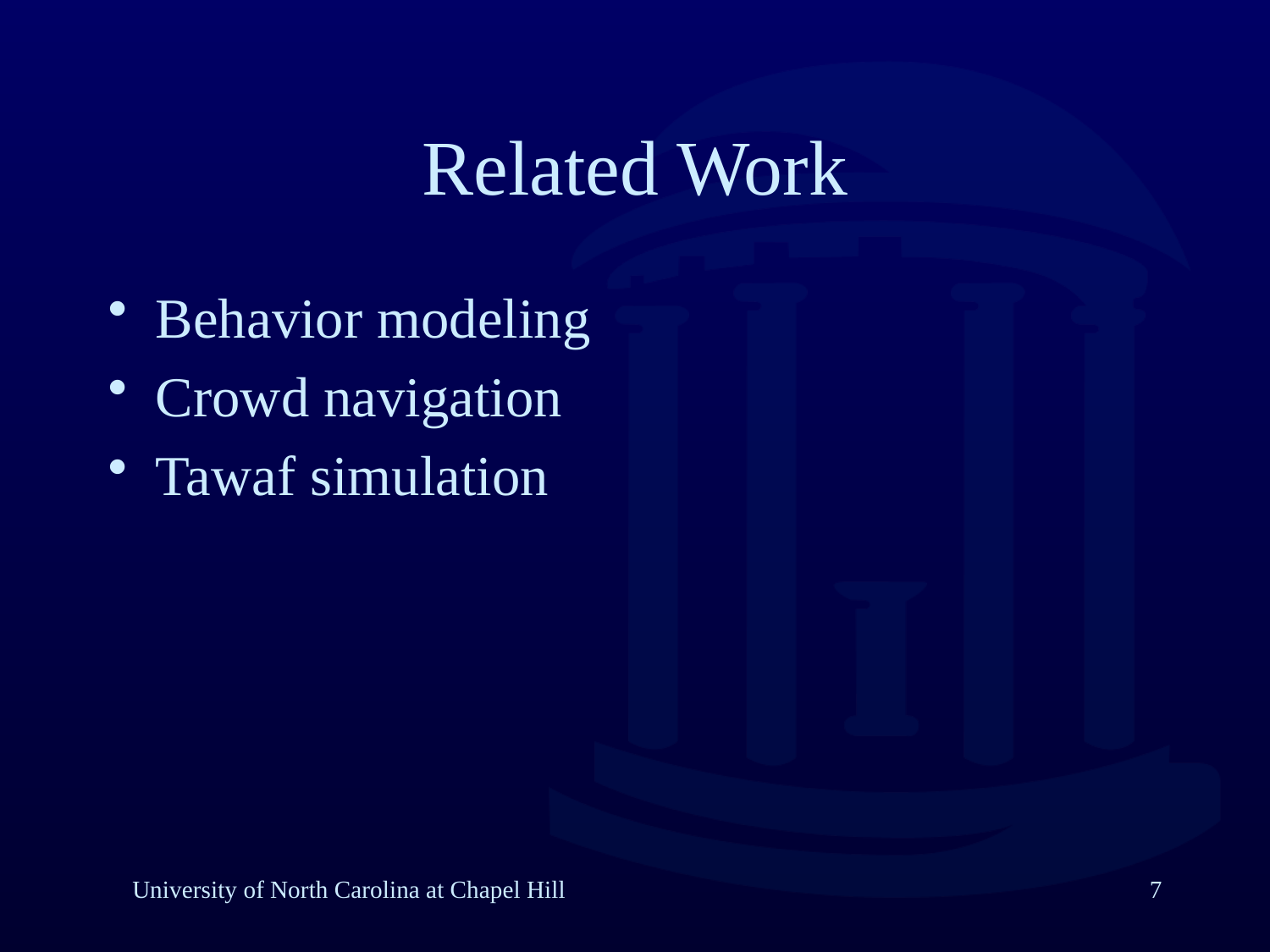

Related Work
Behavior modeling
Crowd navigation
Tawaf simulation
University of North Carolina at Chapel Hill
7